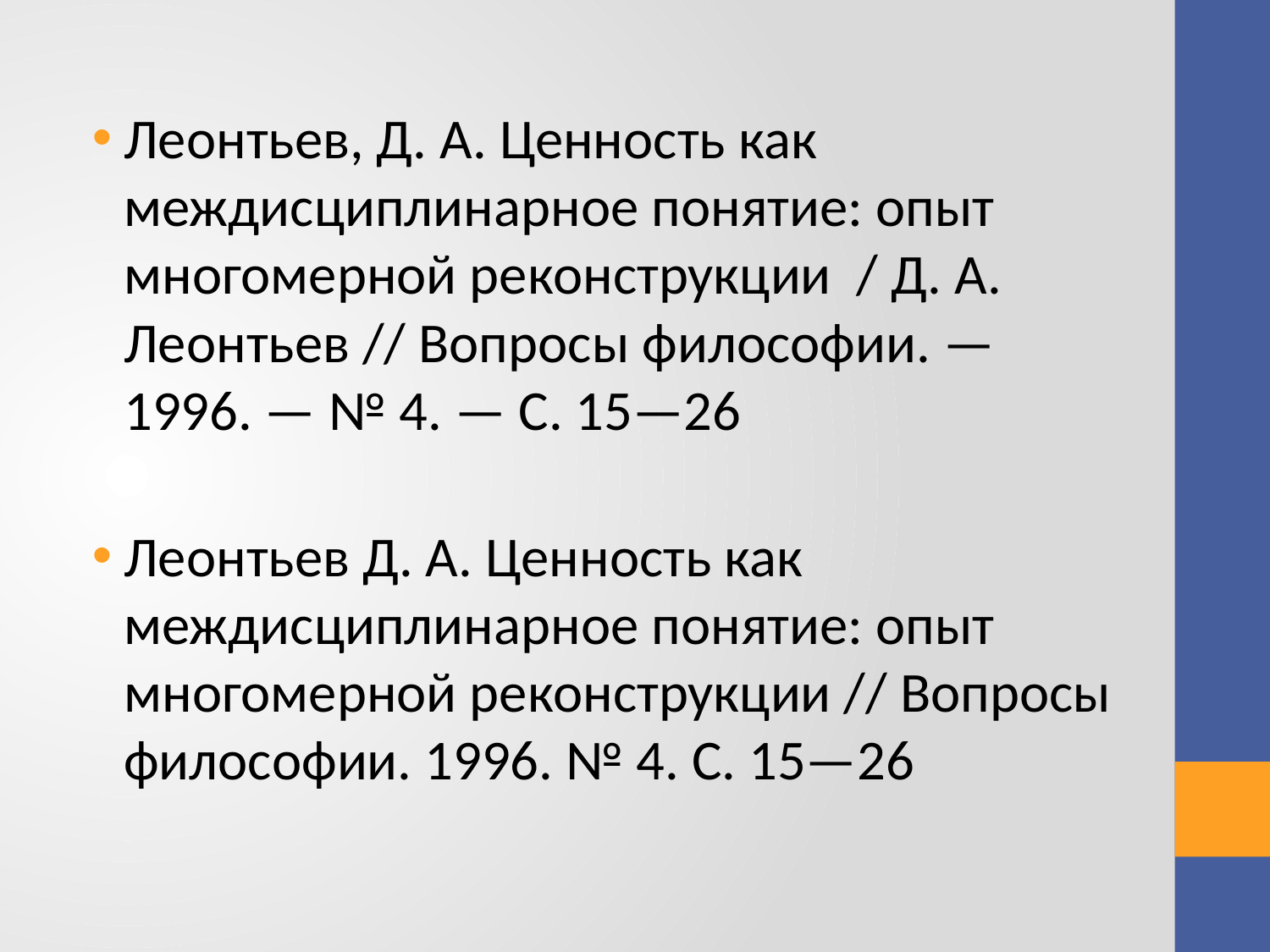

Леонтьев, Д. А. Ценность как междисциплинарное понятие: опыт многомерной реконструкции  / Д. А. Леонтьев // Вопросы философии. — 1996. — № 4. — С. 15—26
Леонтьев Д. А. Ценность как междисциплинарное понятие: опыт многомерной реконструкции // Вопросы философии. 1996. № 4. С. 15—26